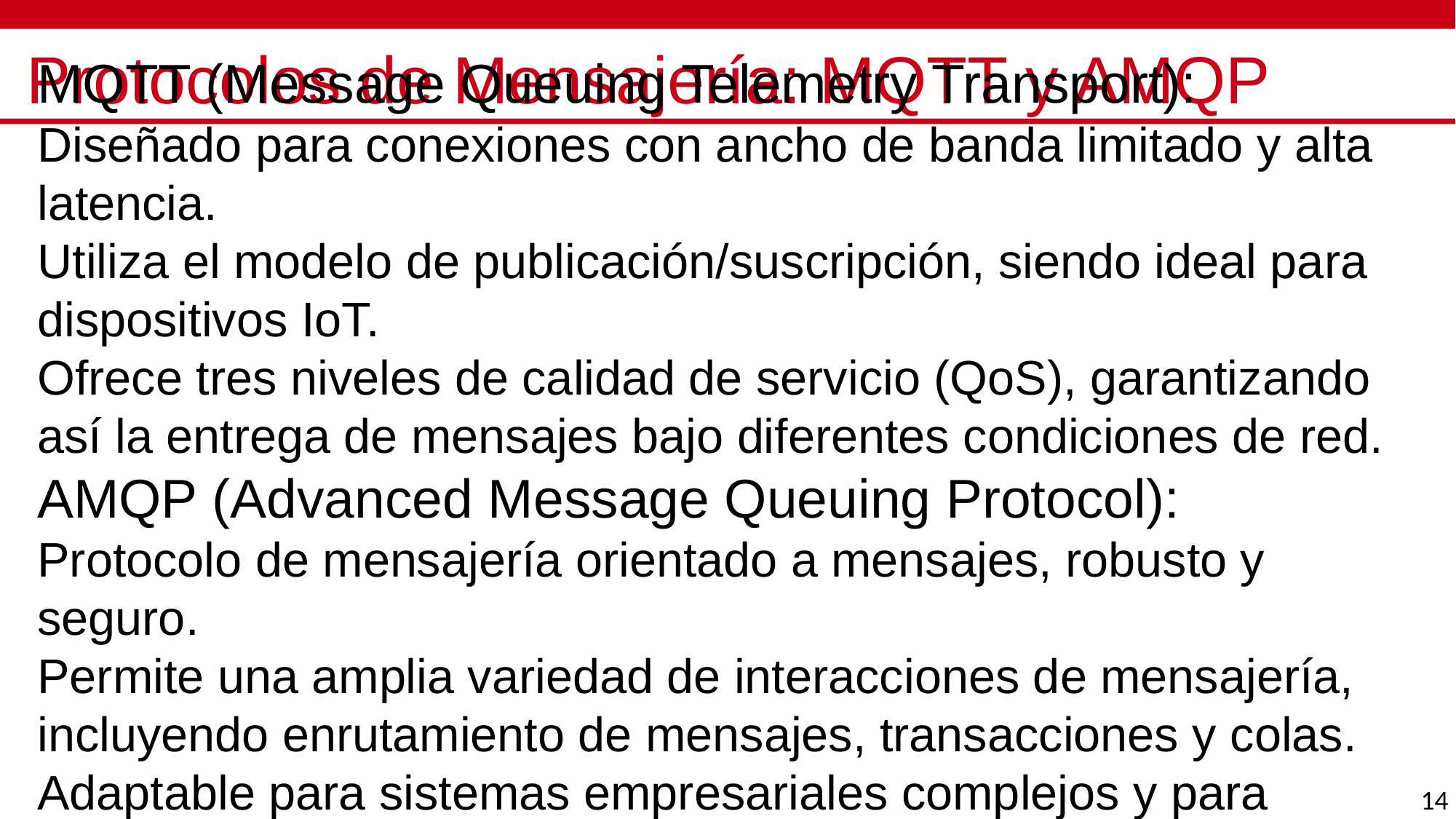

# Protocolos de Mensajería: MQTT y AMQP
MQTT (Message Queuing Telemetry Transport):
Diseñado para conexiones con ancho de banda limitado y alta latencia.
Utiliza el modelo de publicación/suscripción, siendo ideal para dispositivos IoT.
Ofrece tres niveles de calidad de servicio (QoS), garantizando así la entrega de mensajes bajo diferentes condiciones de red.
AMQP (Advanced Message Queuing Protocol):
Protocolo de mensajería orientado a mensajes, robusto y seguro.
Permite una amplia variedad de interacciones de mensajería, incluyendo enrutamiento de mensajes, transacciones y colas.
Adaptable para sistemas empresariales complejos y para garantizar la fiabilidad y seguridad en la entrega de mensajes.
14